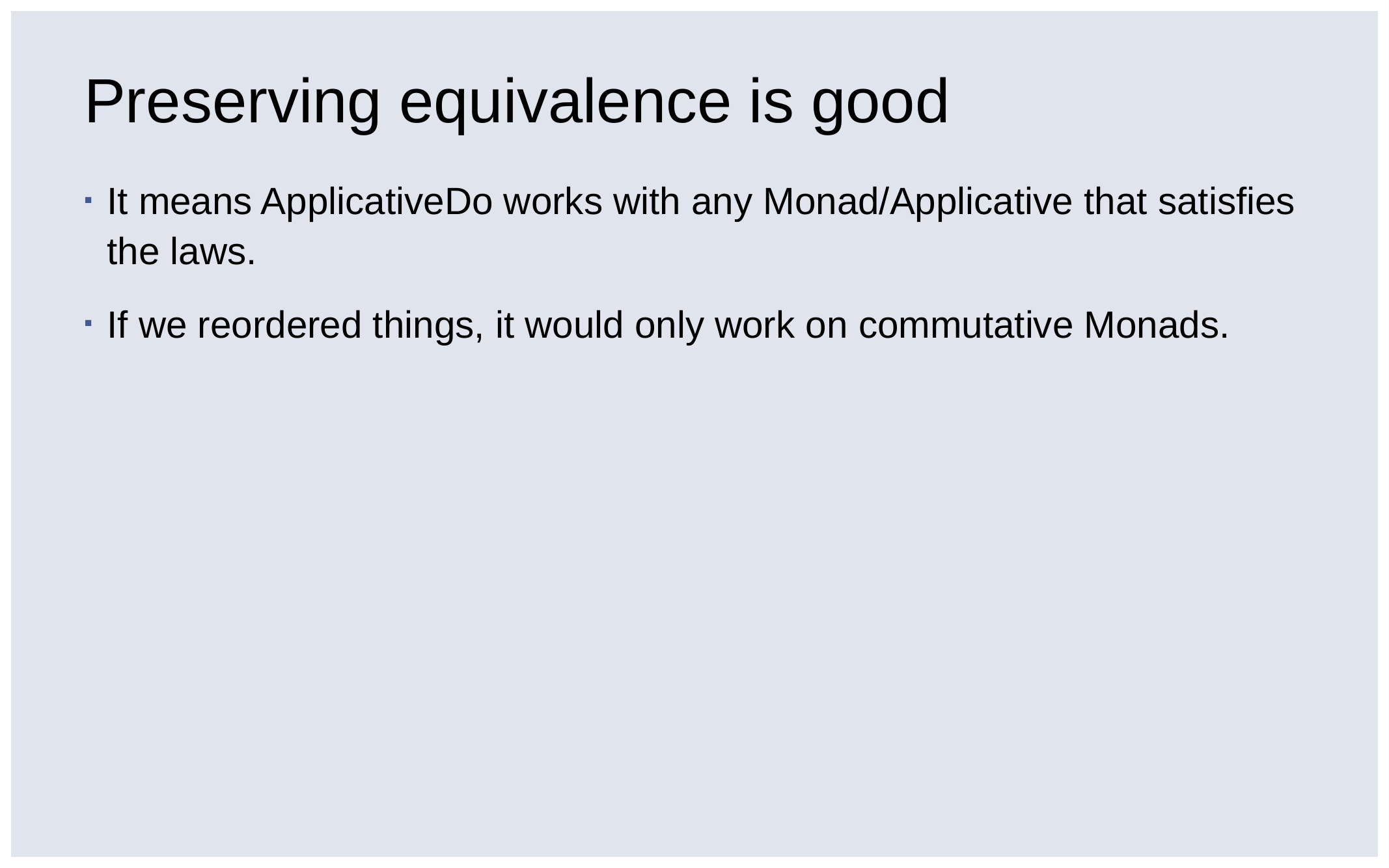

# Preserving equivalence is good
It means ApplicativeDo works with any Monad/Applicative that satisfies the laws.
If we reordered things, it would only work on commutative Monads.